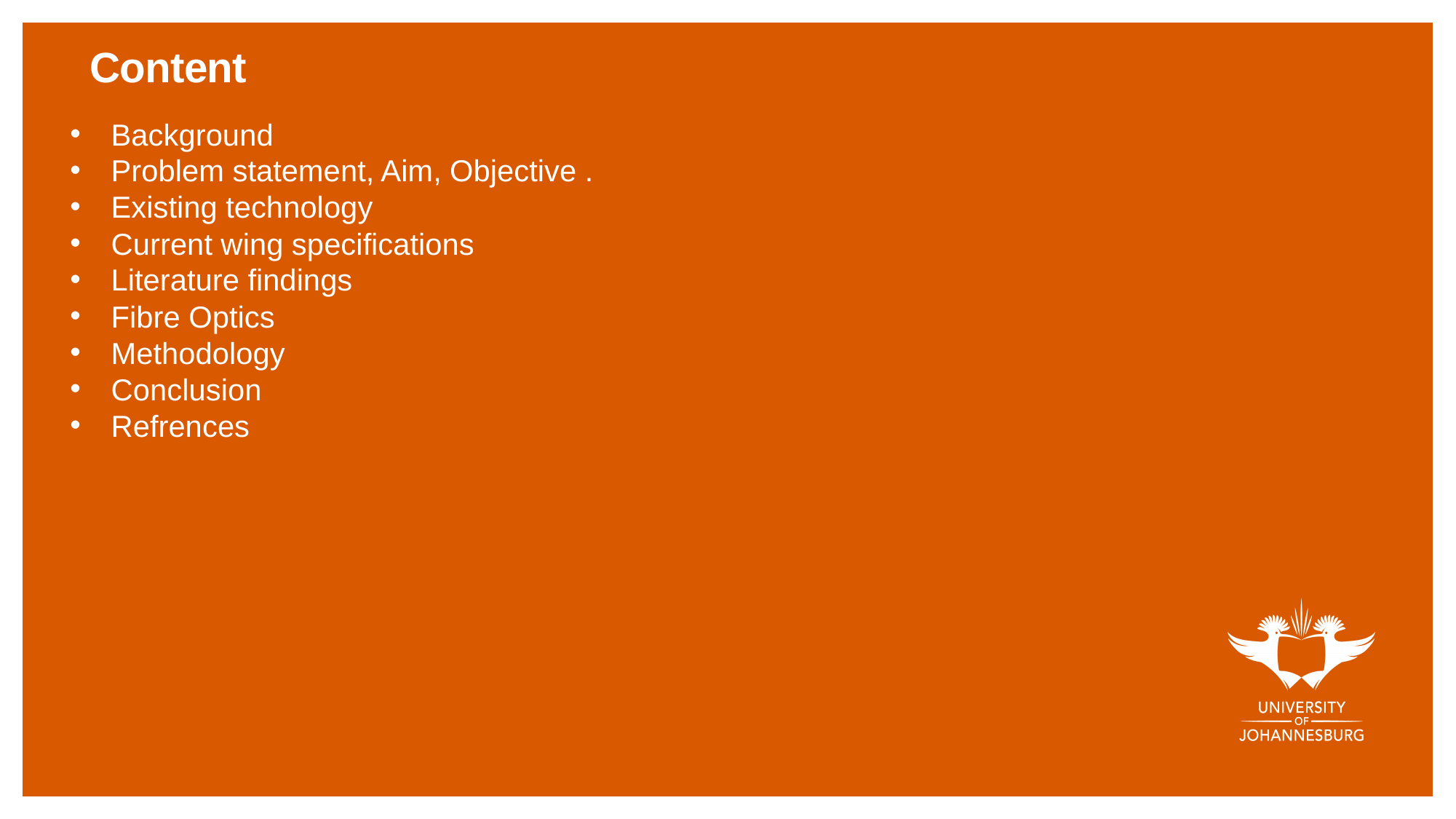

# Content
Background
Problem statement, Aim, Objective .
Existing technology
Current wing specifications
Literature findings
Fibre Optics
Methodology
Conclusion
Refrences